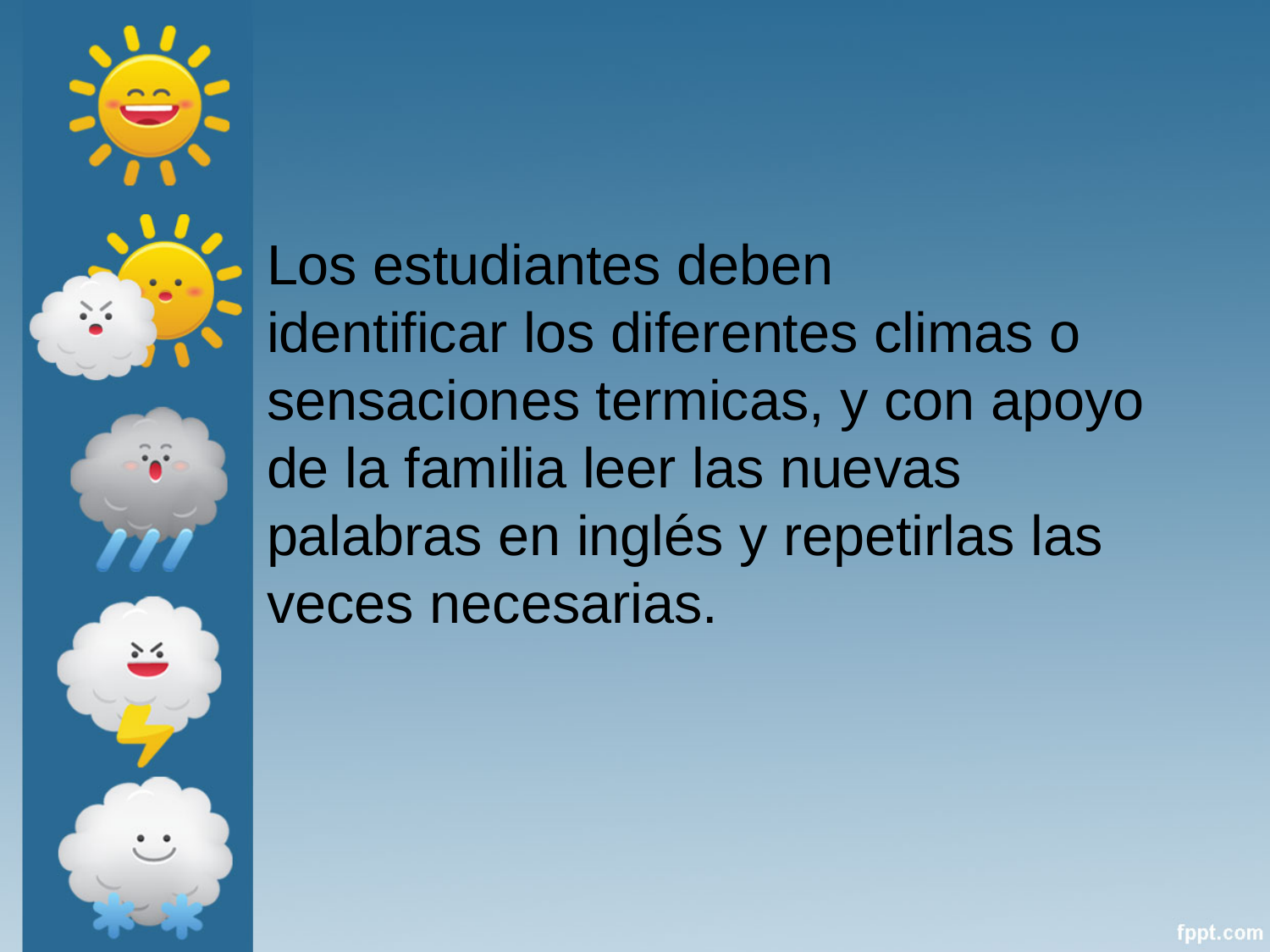

#
Los estudiantes deben              identificar los diferentes climas o sensaciones termicas, y con apoyo de la familia leer las nuevas palabras en inglés y repetirlas las veces necesarias.